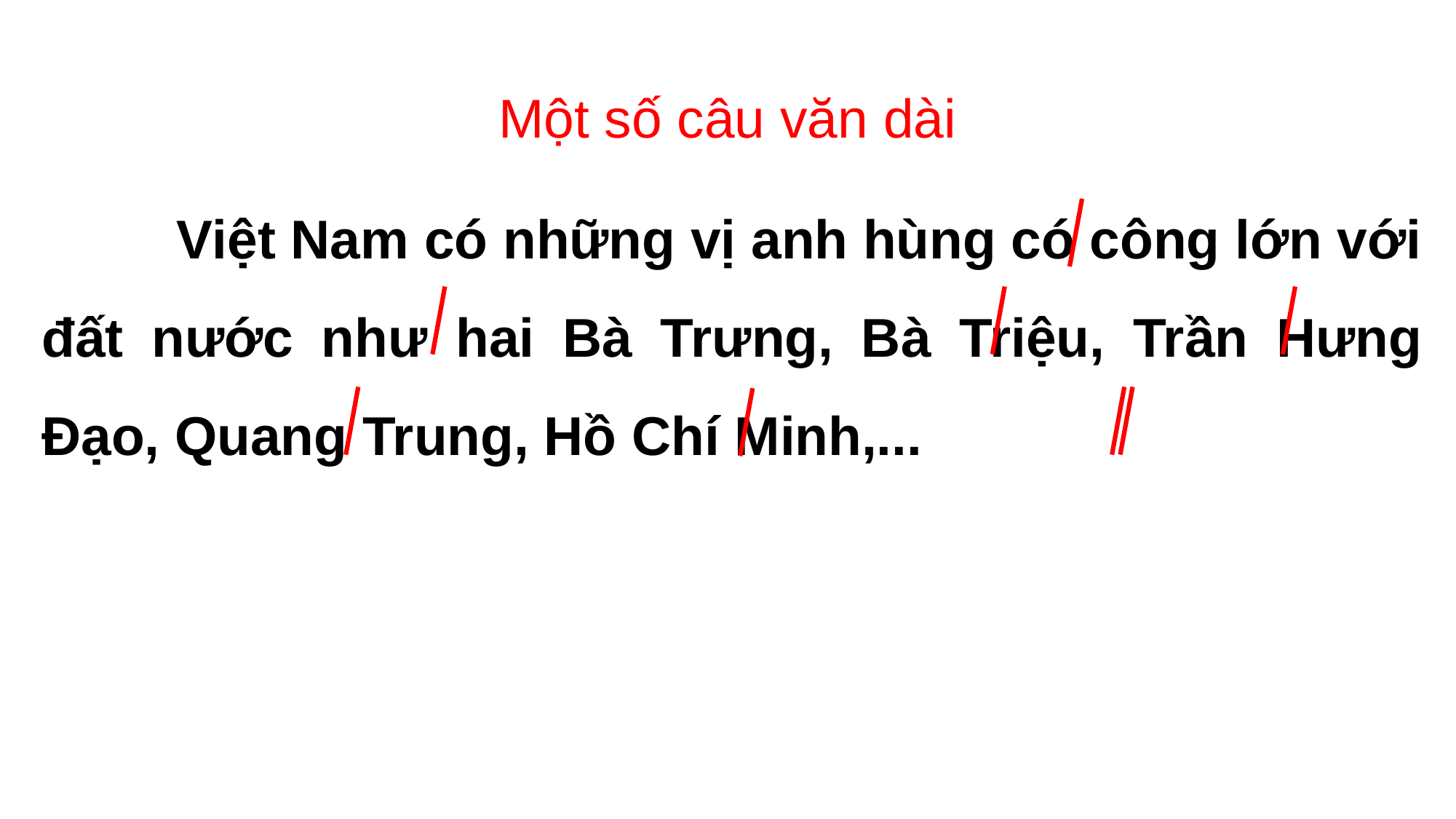

Một số câu văn dài
           Việt Nam có những vị anh hùng có công lớn với đất nước như hai Bà Trưng, Bà Triệu, Trần Hưng Đạo, Quang Trung, Hồ Chí Minh,...